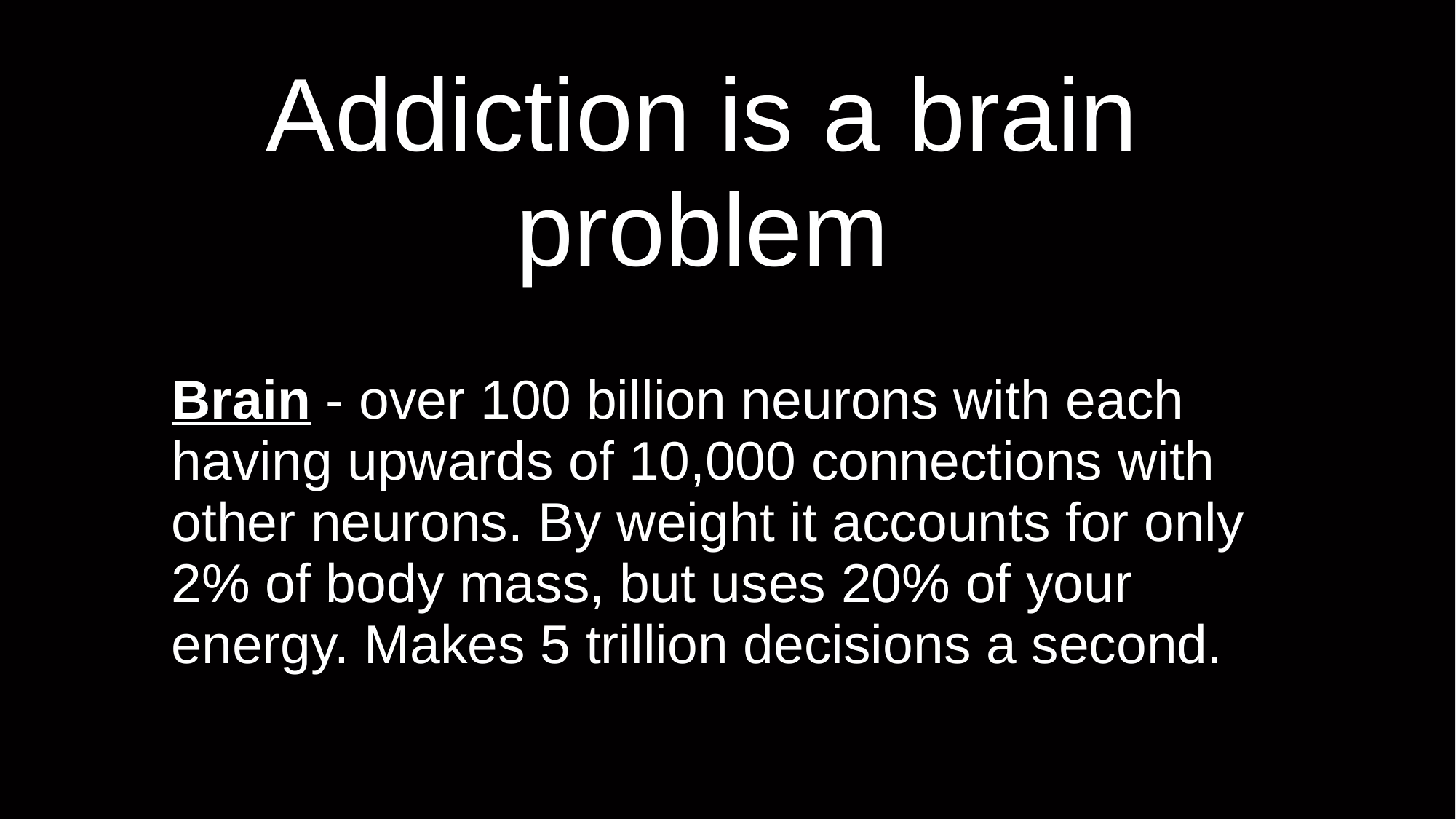

# Addiction is a brain problem
Brain - over 100 billion neurons with each having upwards of 10,000 connections with other neurons. By weight it accounts for only 2% of body mass, but uses 20% of your energy. Makes 5 trillion decisions a second.